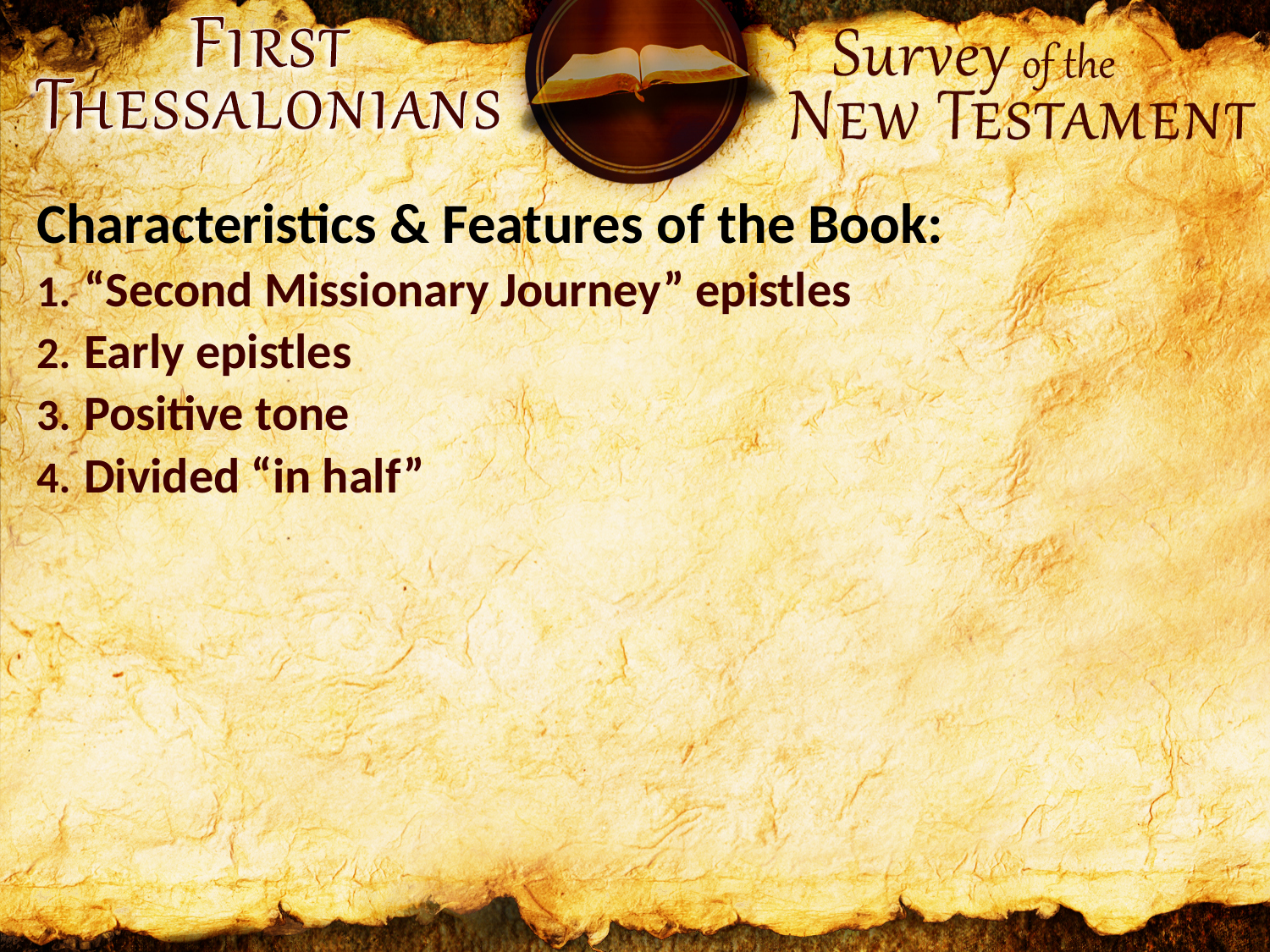

Characteristics & Features of the Book:
“Second Missionary Journey” epistles
Early epistles
Positive tone
Divided “in half”